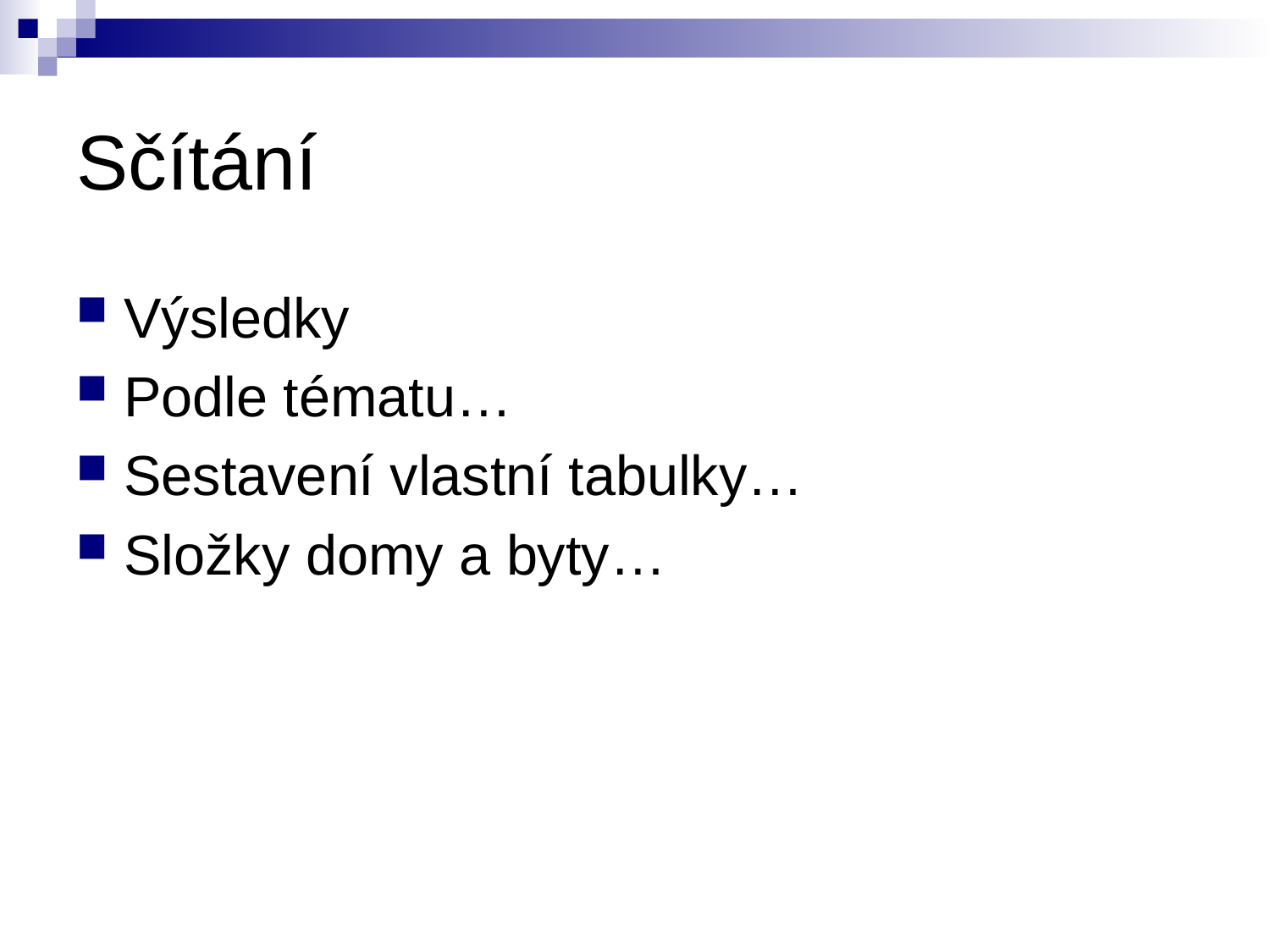

# Sčítání
Výsledky
Podle tématu…
Sestavení vlastní tabulky…
Složky domy a byty…